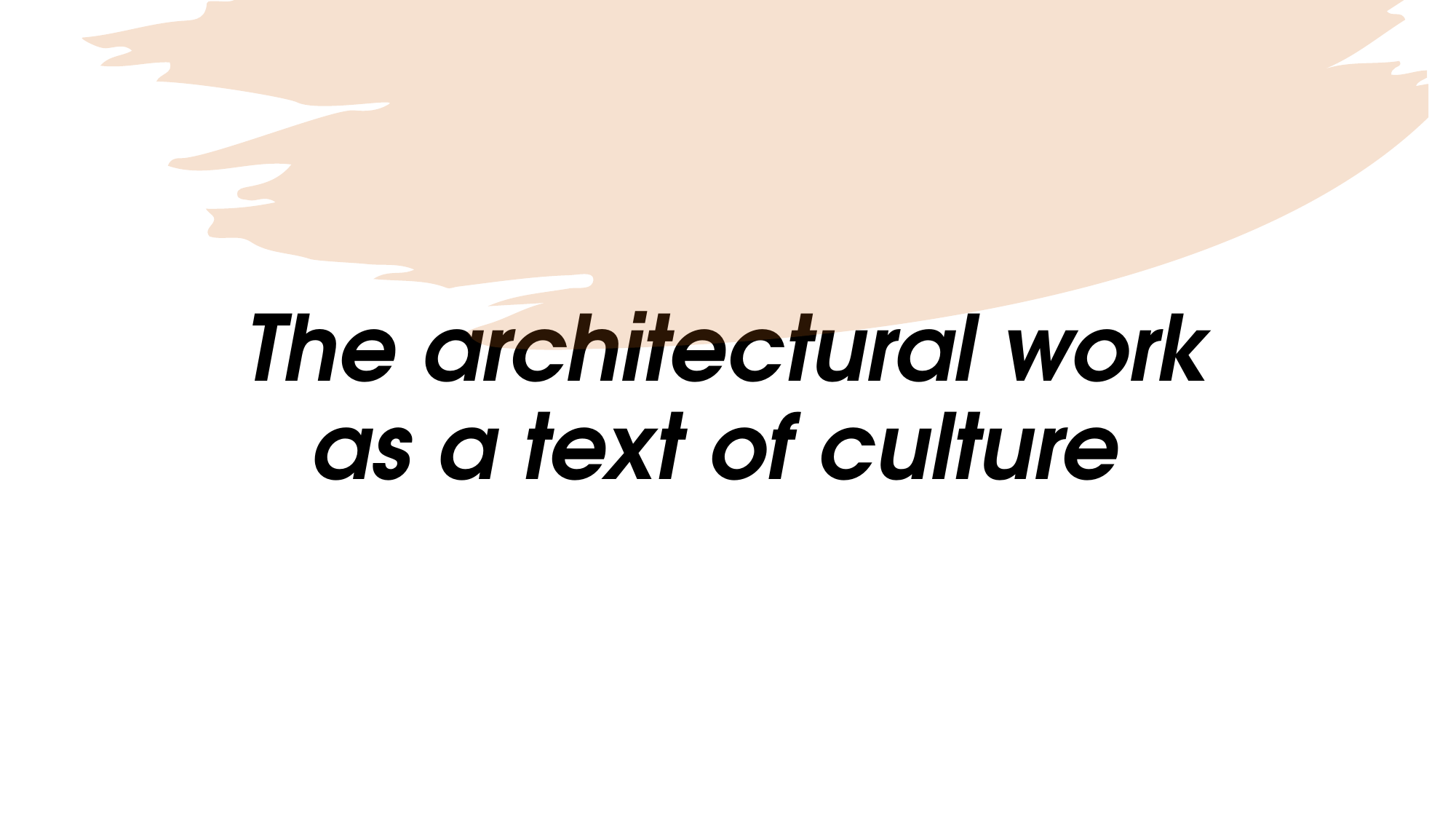

The architectural work as a text of culture